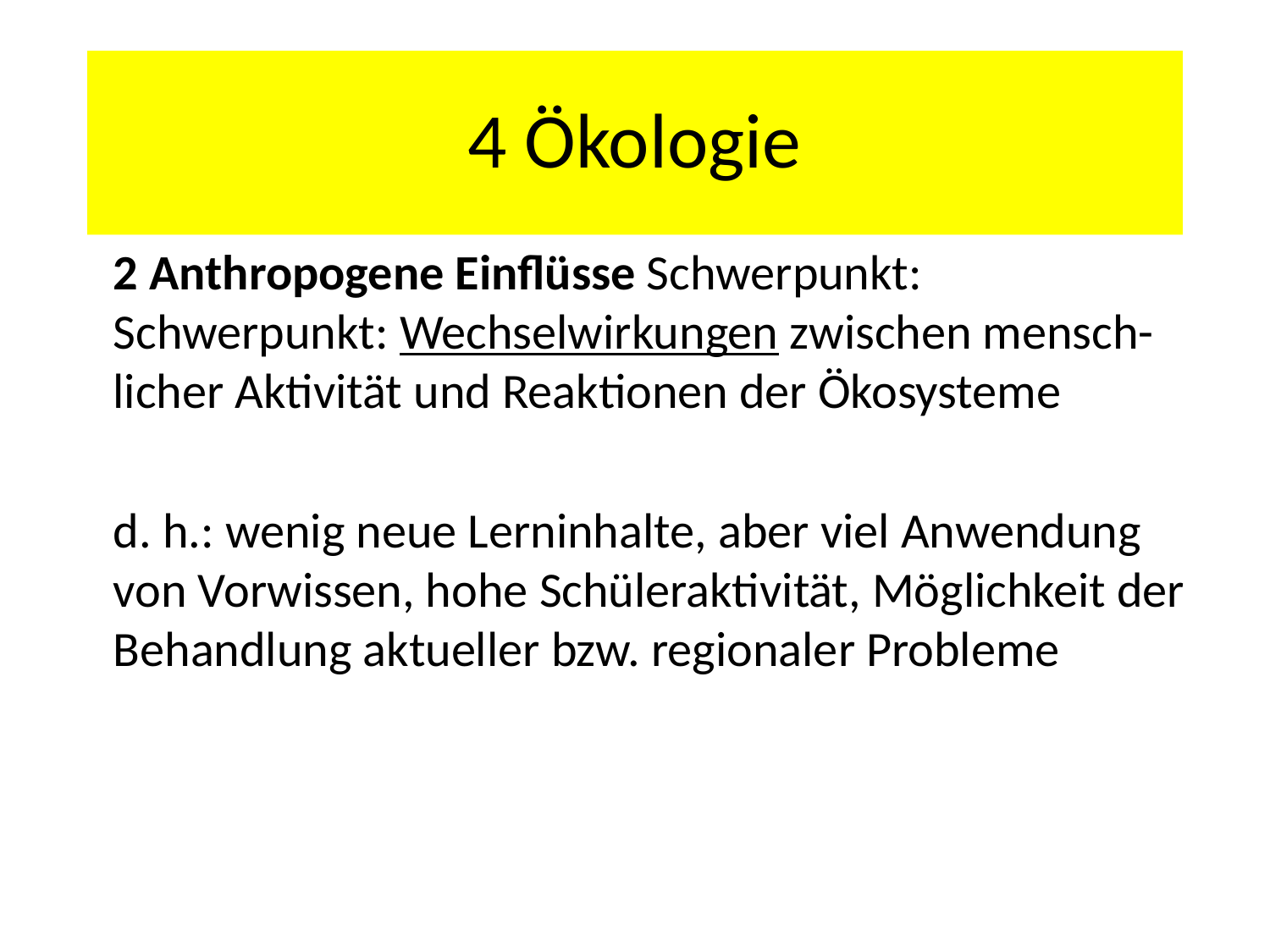

# 4 Ökologie
2 Anthropogene Einflüsse Schwerpunkt: Schwerpunkt: Wechselwirkungen zwischen mensch-licher Aktivität und Reaktionen der Ökosysteme

d. h.: wenig neue Lerninhalte, aber viel Anwendung von Vorwissen, hohe Schüleraktivität, Möglichkeit der Behandlung aktueller bzw. regionaler Probleme